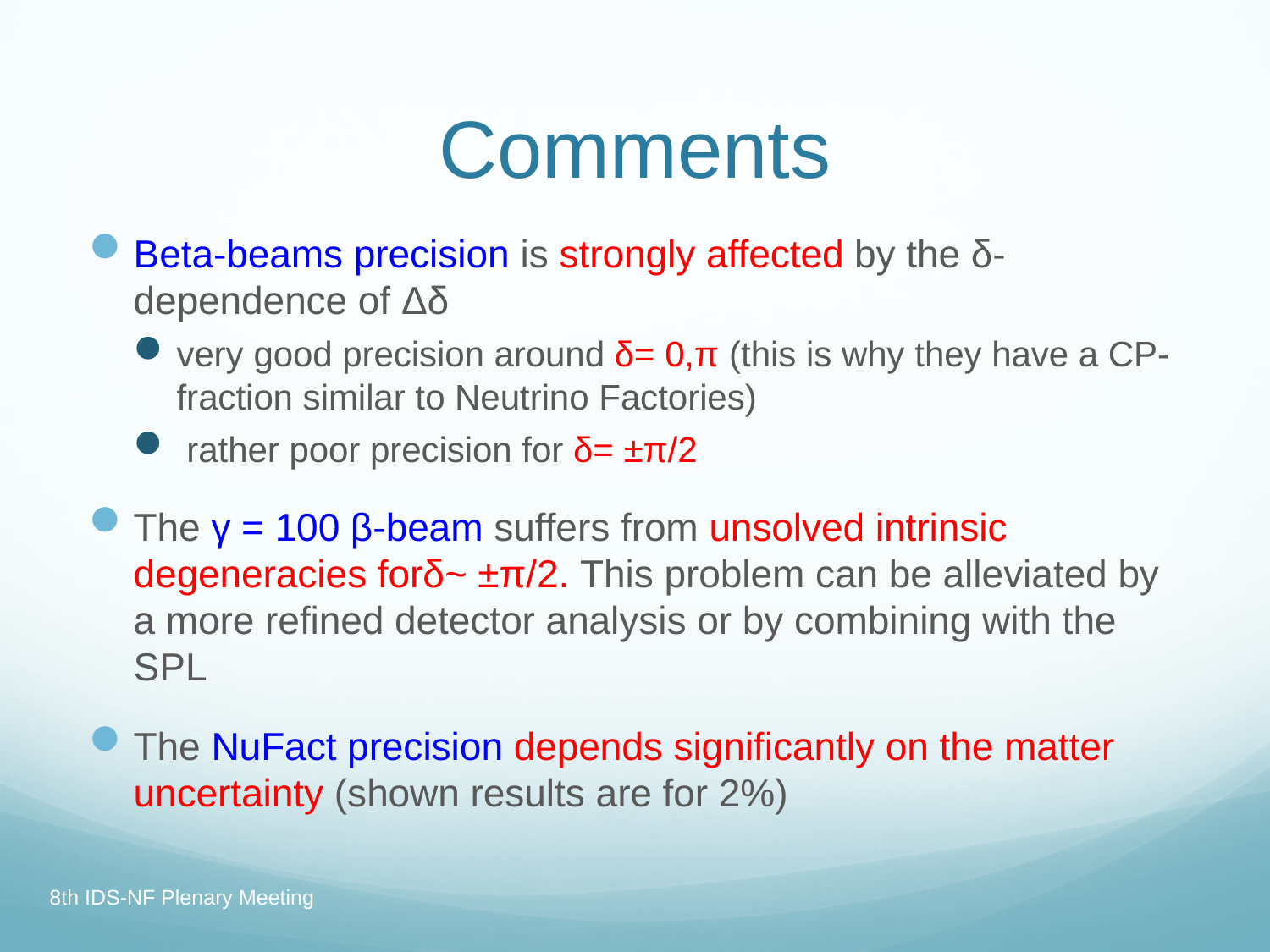

# Comments
Beta-beams precision is strongly affected by the δ- dependence of Δδ
very good precision around δ= 0,π (this is why they have a CP-fraction similar to Neutrino Factories)
 rather poor precision for δ= ±π/2
The γ = 100 β-beam suffers from unsolved intrinsic degeneracies forδ~ ±π/2. This problem can be alleviated by a more refined detector analysis or by combining with the SPL
The NuFact precision depends significantly on the matter uncertainty (shown results are for 2%)
8th IDS-NF Plenary Meeting